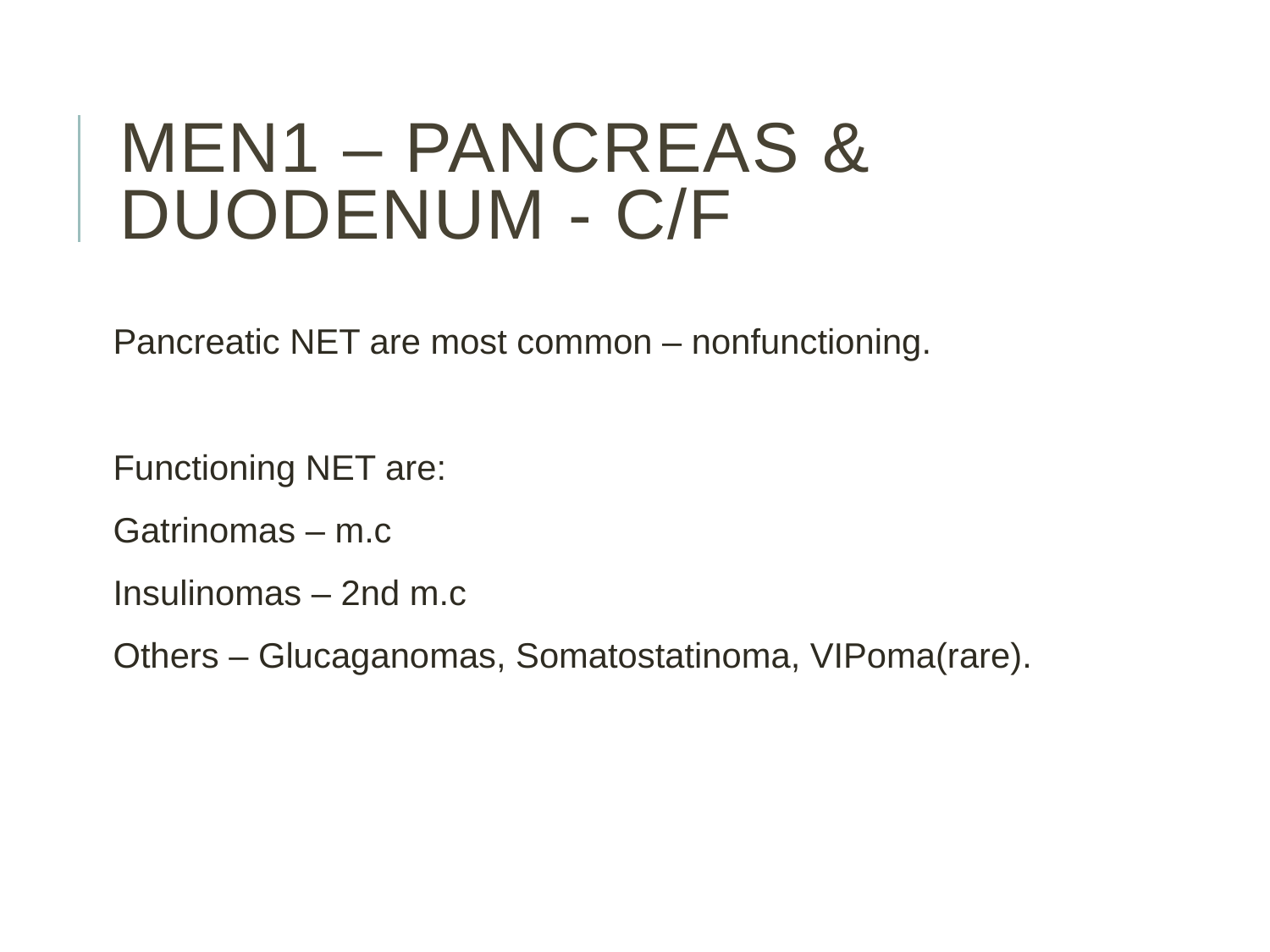

# MEN1 – pancreas & duodenum - c/f
Pancreatic NET are most common – nonfunctioning.

Functioning NET are:
Gatrinomas – m.c
Insulinomas – 2nd m.c
Others – Glucaganomas, Somatostatinoma, VIPoma(rare).